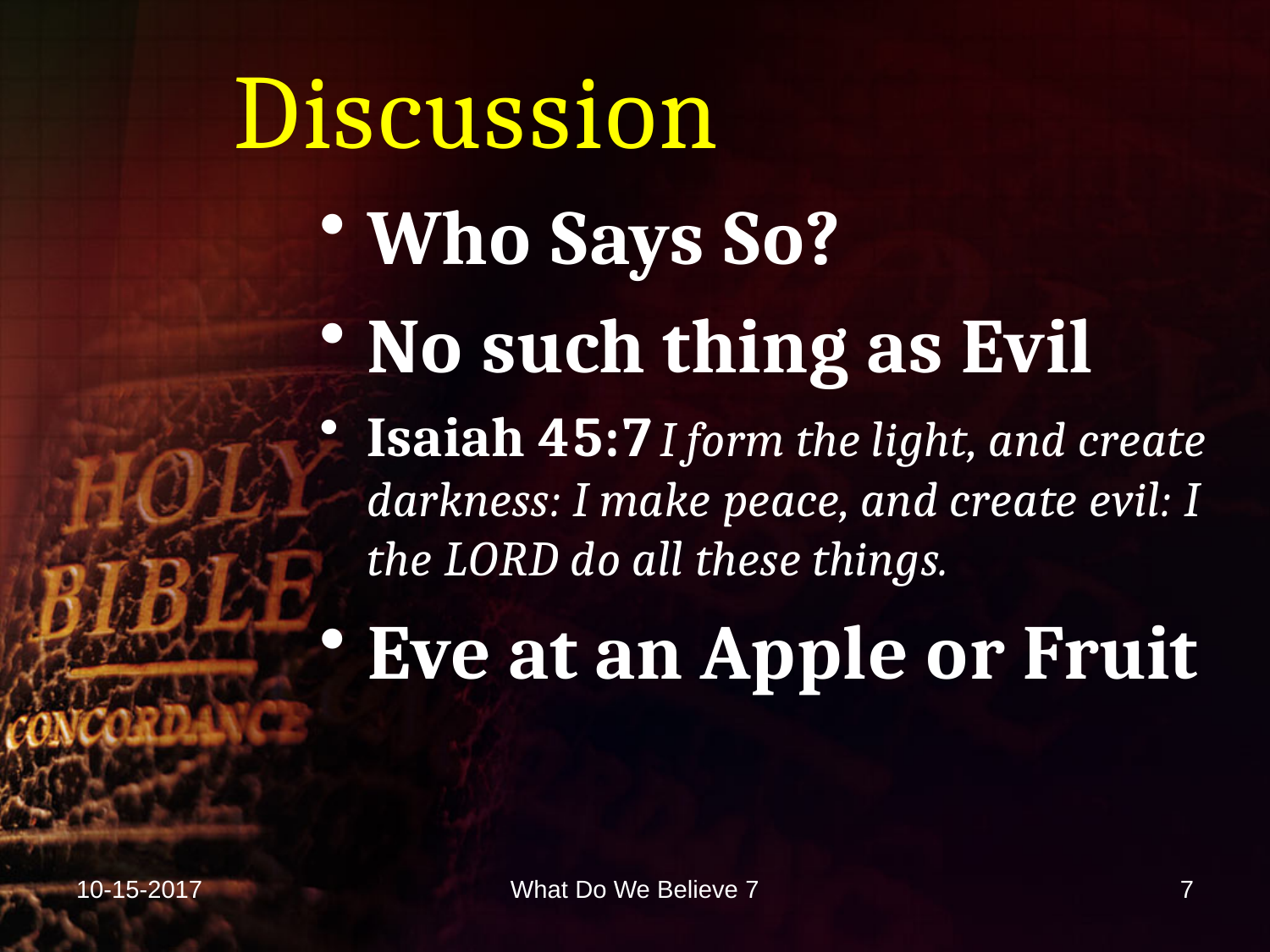

# Discussion
Who Says So?
No such thing as Evil
Isaiah 45:7 I form the light, and create darkness: I make peace, and create evil: I the Lord do all these things.
Eve at an Apple or Fruit

10-15-2017
What Do We Believe 7
7